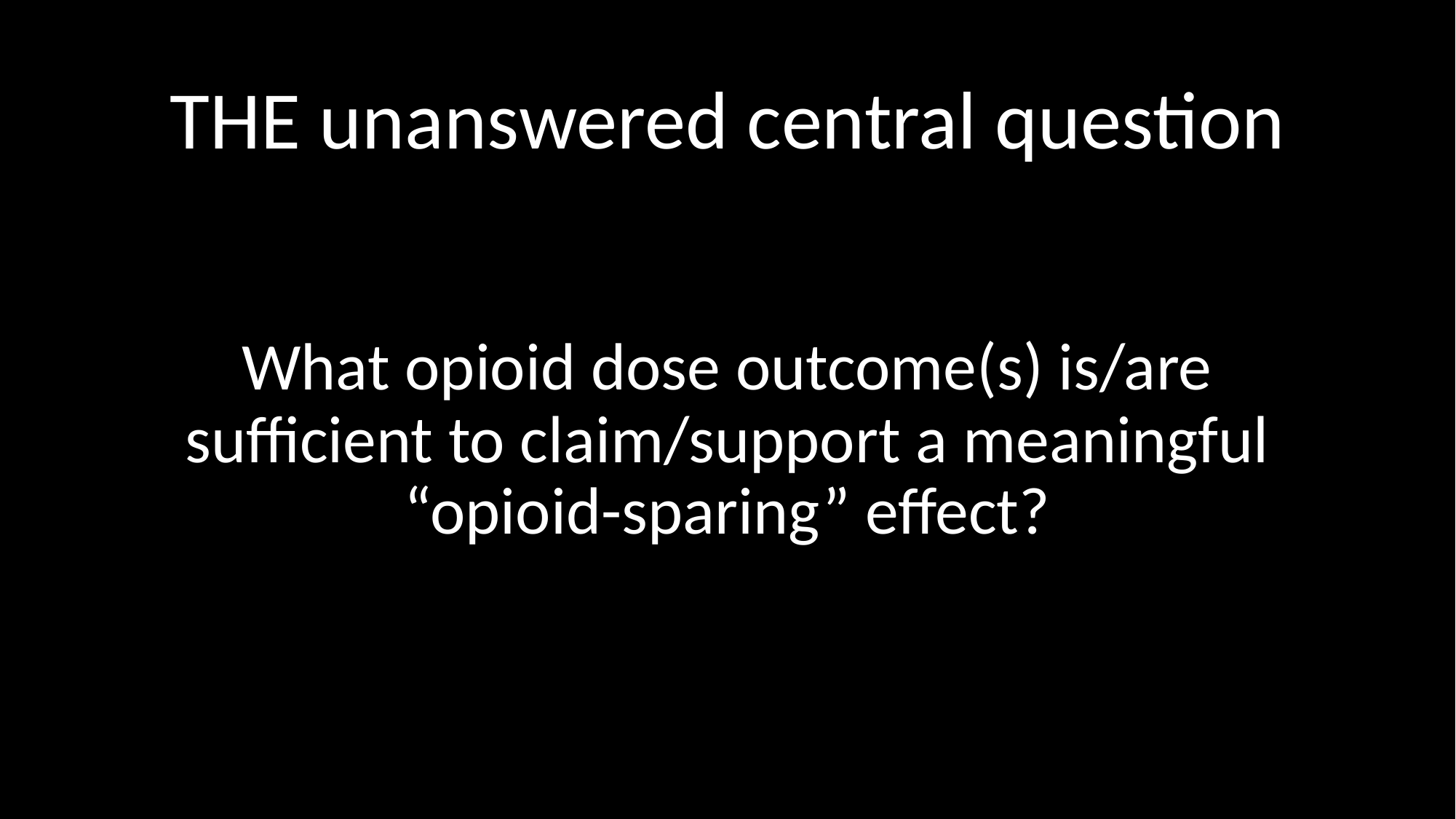

# THE unanswered central question

What opioid dose outcome(s) is/are sufficient to claim/support a meaningful “opioid-sparing” effect?